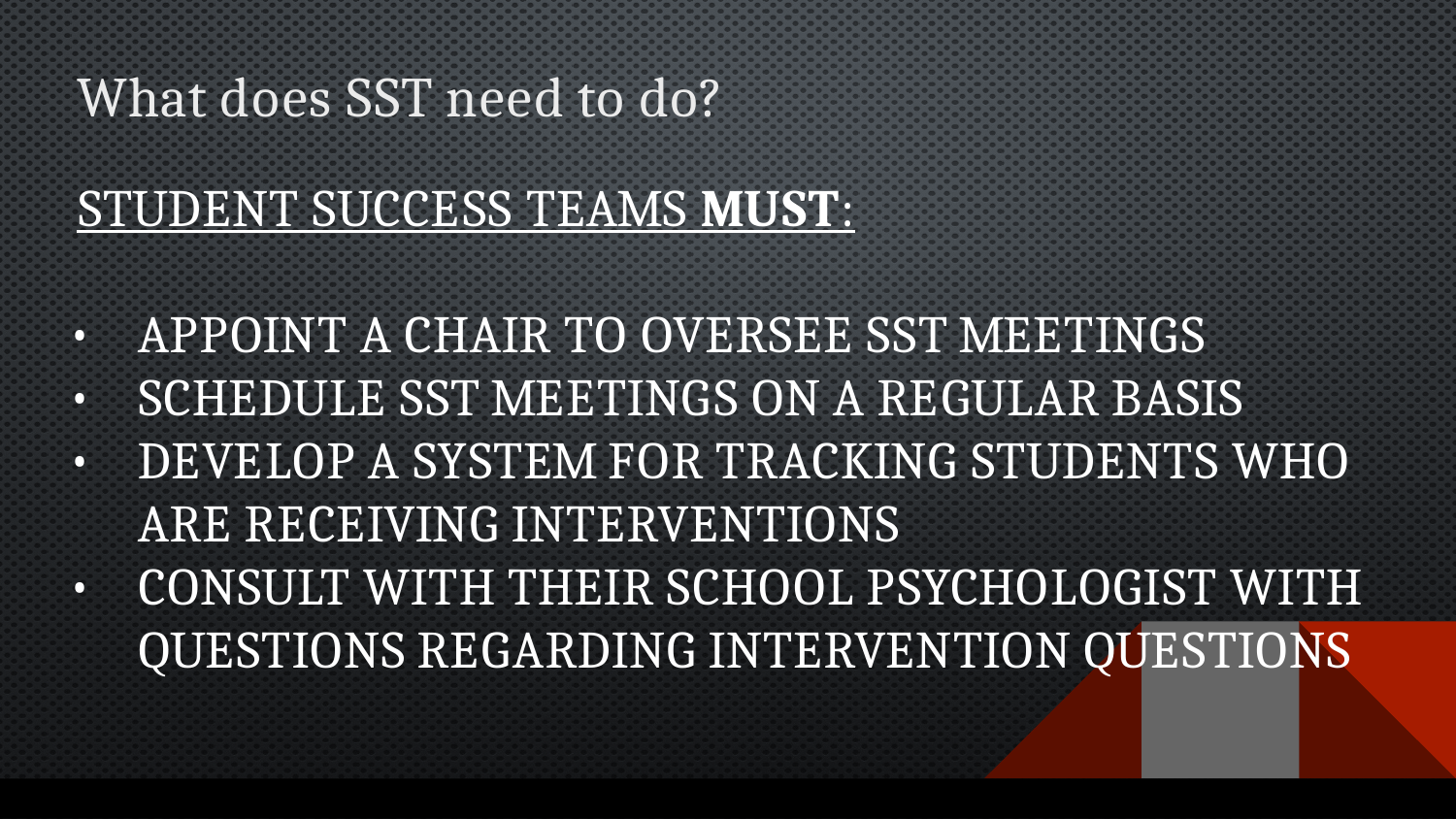

# What does SST need to do?
Student Success Teams must:
Appoint a Chair to oversee SST meetings
Schedule SST meetings on a regular basis
Develop a system for tracking students who are receiving interventions
Consult with their School Psychologist with questions regarding intervention questions